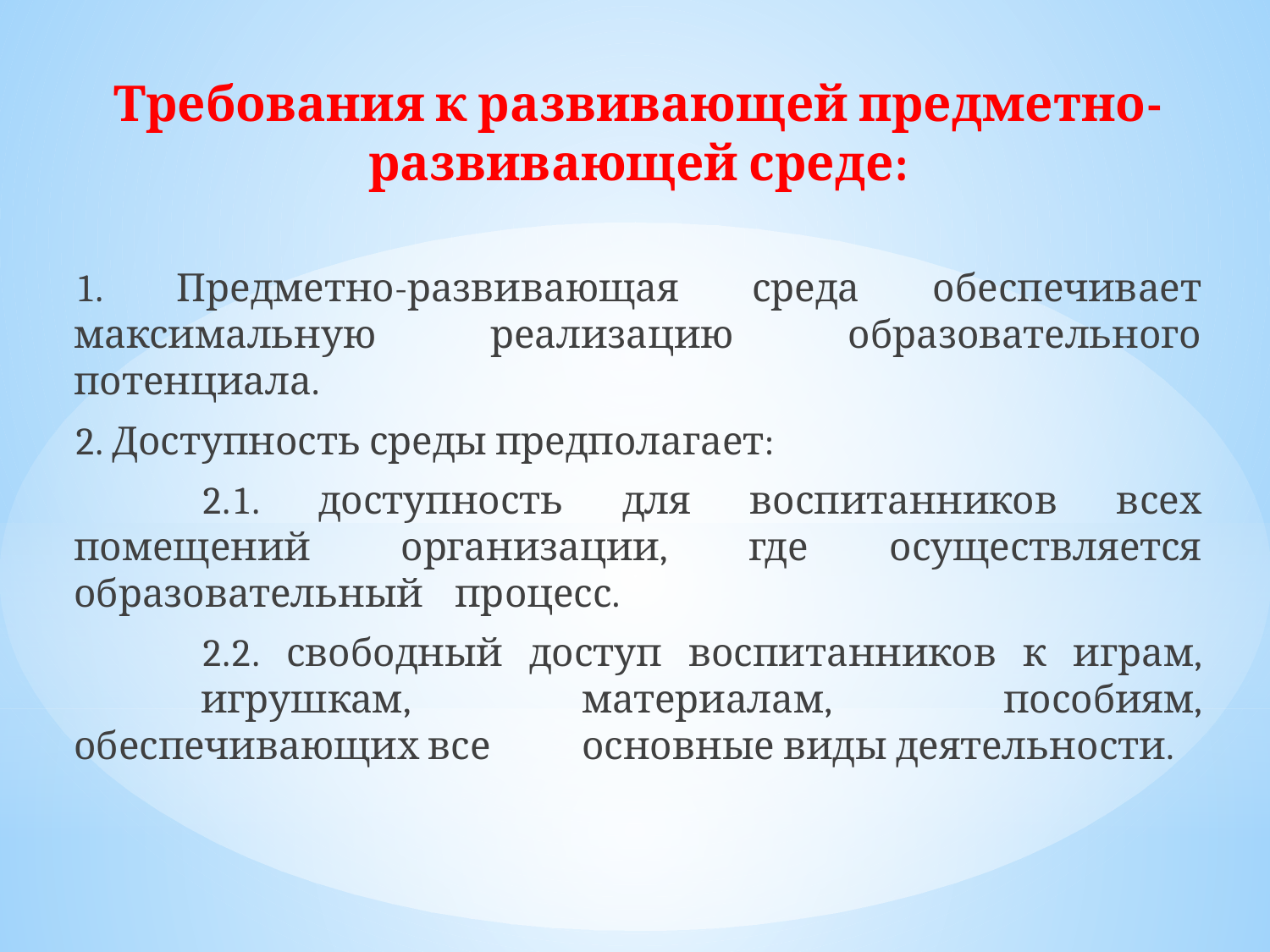

Требования к развивающей предметно-развивающей среде:

1. Предметно-развивающая среда обеспечивает максимальную реализацию образовательного потенциала.
2. Доступность среды предполагает:
	2.1. доступность для воспитанников всех помещений 	организации, где осуществляется образовательный 	процесс.
	2.2. свободный доступ воспитанников к играм, 	игрушкам, материалам, пособиям, обеспечивающих все 	основные виды деятельности.